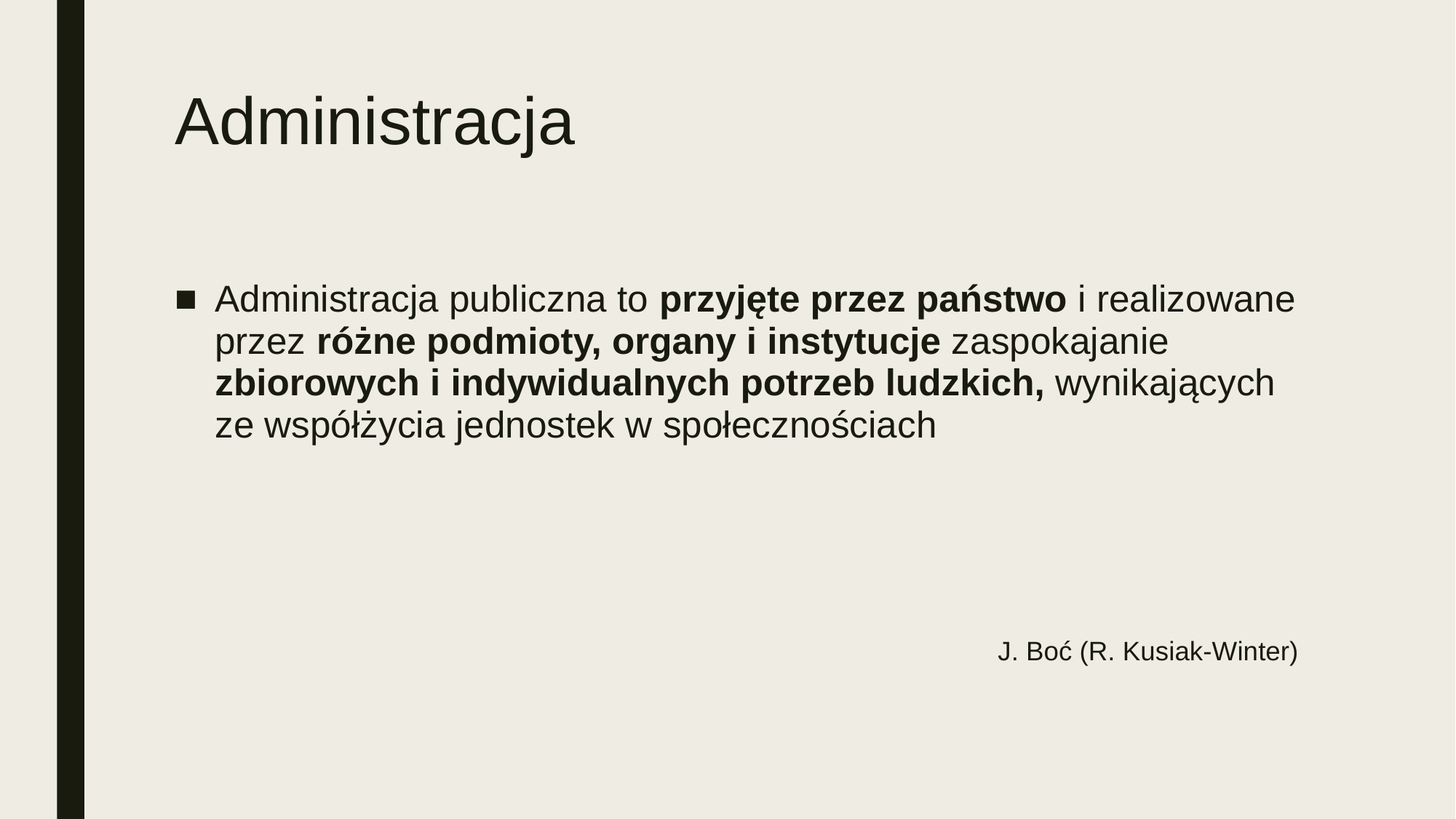

# Administracja
Administracja publiczna to przyjęte przez państwo i realizowane przez różne podmioty, organy i instytucje zaspokajanie zbiorowych i indywidualnych potrzeb ludzkich, wynikających ze współżycia jednostek w społecznościach

J. Boć (R. Kusiak-Winter)